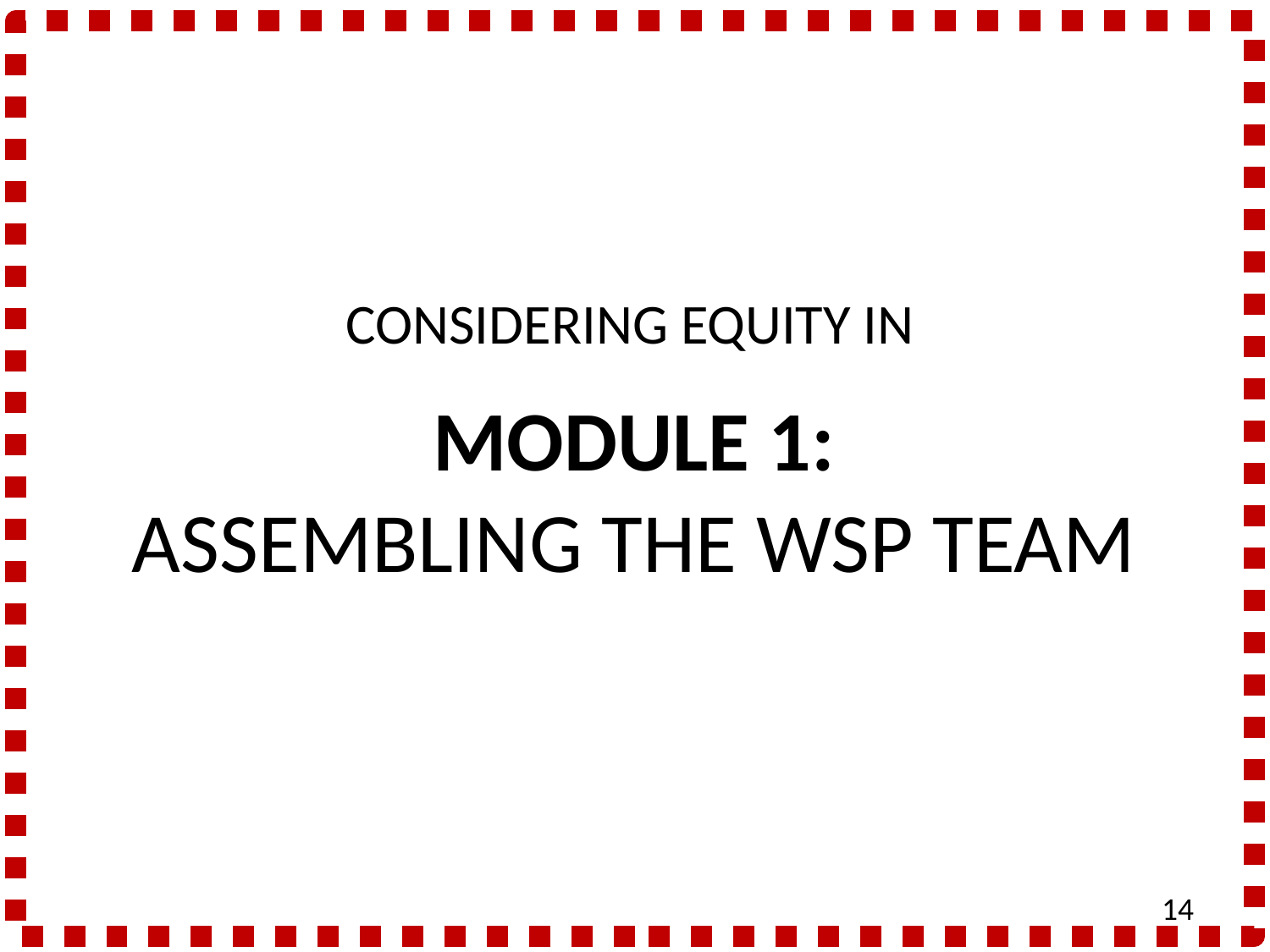

# CONSIDERING EQUITY IN
MODULE 1:
ASSEMBLING THE WSP TEAM
14